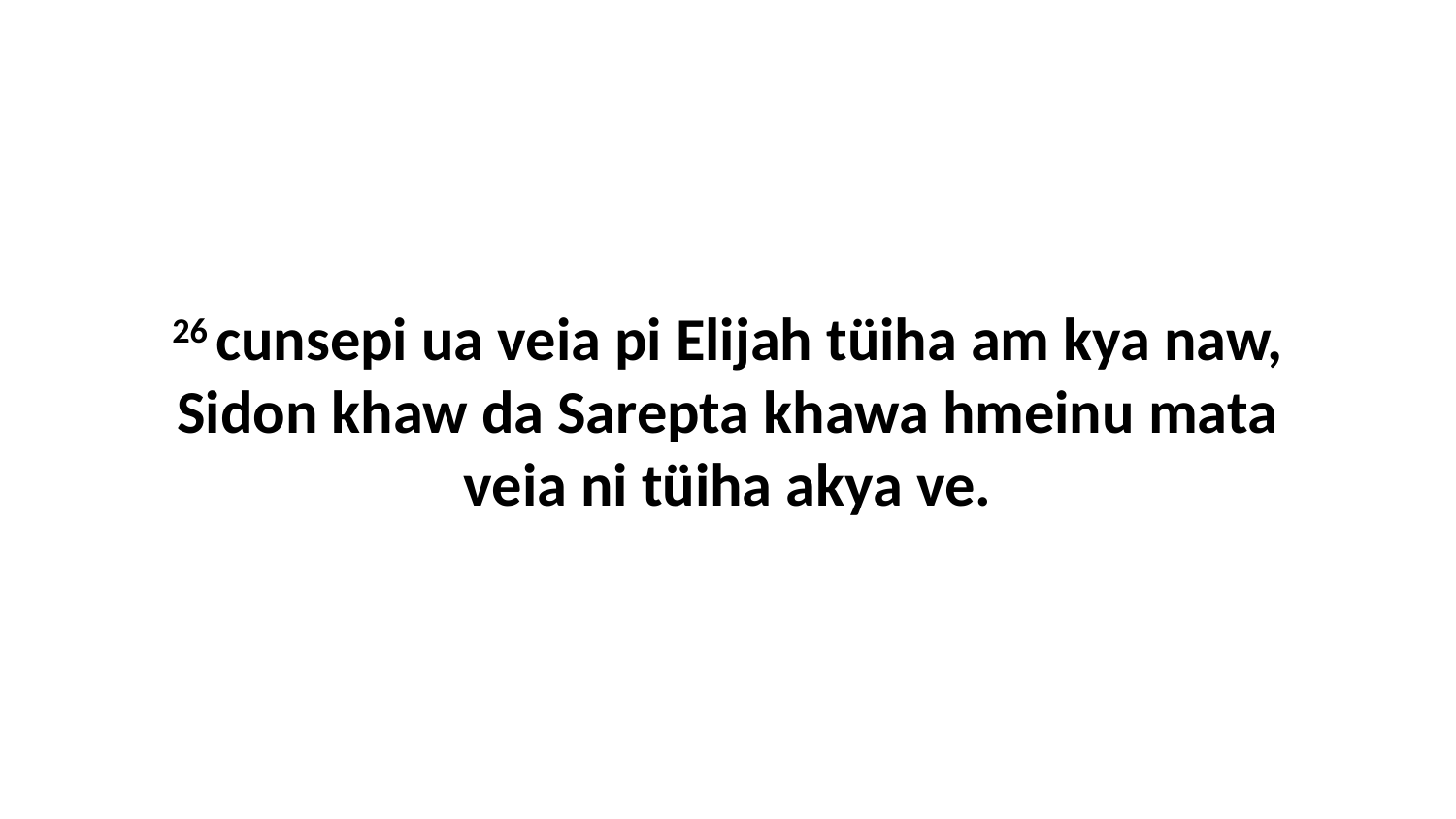

26 cunsepi ua veia pi Elijah tüiha am kya naw, Sidon khaw da Sarepta khawa hmeinu mata veia ni tüiha akya ve.